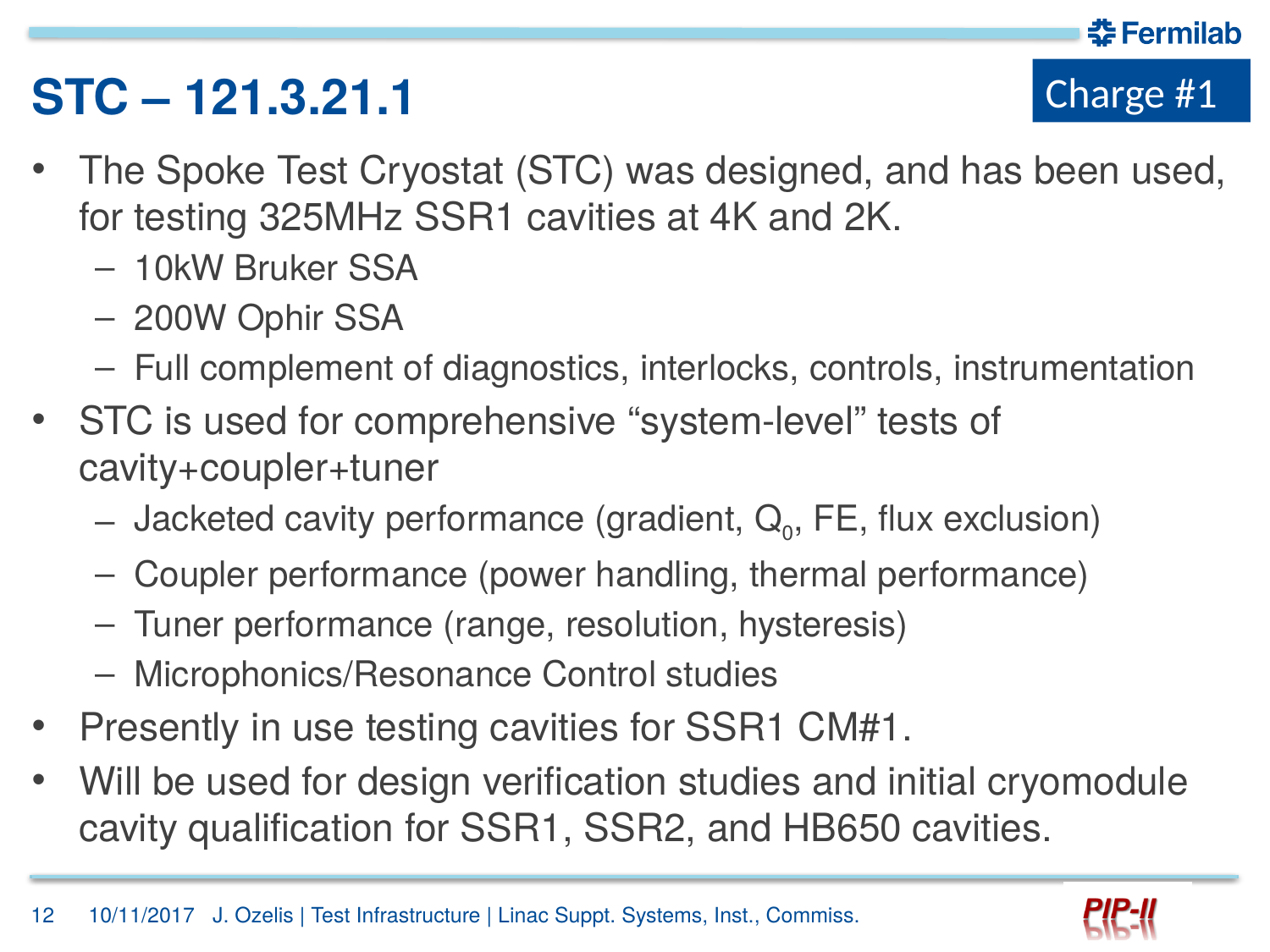

Charge #1
# STC – 121.3.21.1
The Spoke Test Cryostat (STC) was designed, and has been used, for testing 325MHz SSR1 cavities at 4K and 2K.
10kW Bruker SSA
200W Ophir SSA
Full complement of diagnostics, interlocks, controls, instrumentation
STC is used for comprehensive “system-level” tests of cavity+coupler+tuner
Jacketed cavity performance (gradient, Q0, FE, flux exclusion)
Coupler performance (power handling, thermal performance)
Tuner performance (range, resolution, hysteresis)
Microphonics/Resonance Control studies
Presently in use testing cavities for SSR1 CM#1.
Will be used for design verification studies and initial cryomodule cavity qualification for SSR1, SSR2, and HB650 cavities.

12
10/11/2017
J. Ozelis | Test Infrastructure | Linac Suppt. Systems, Inst., Commiss.